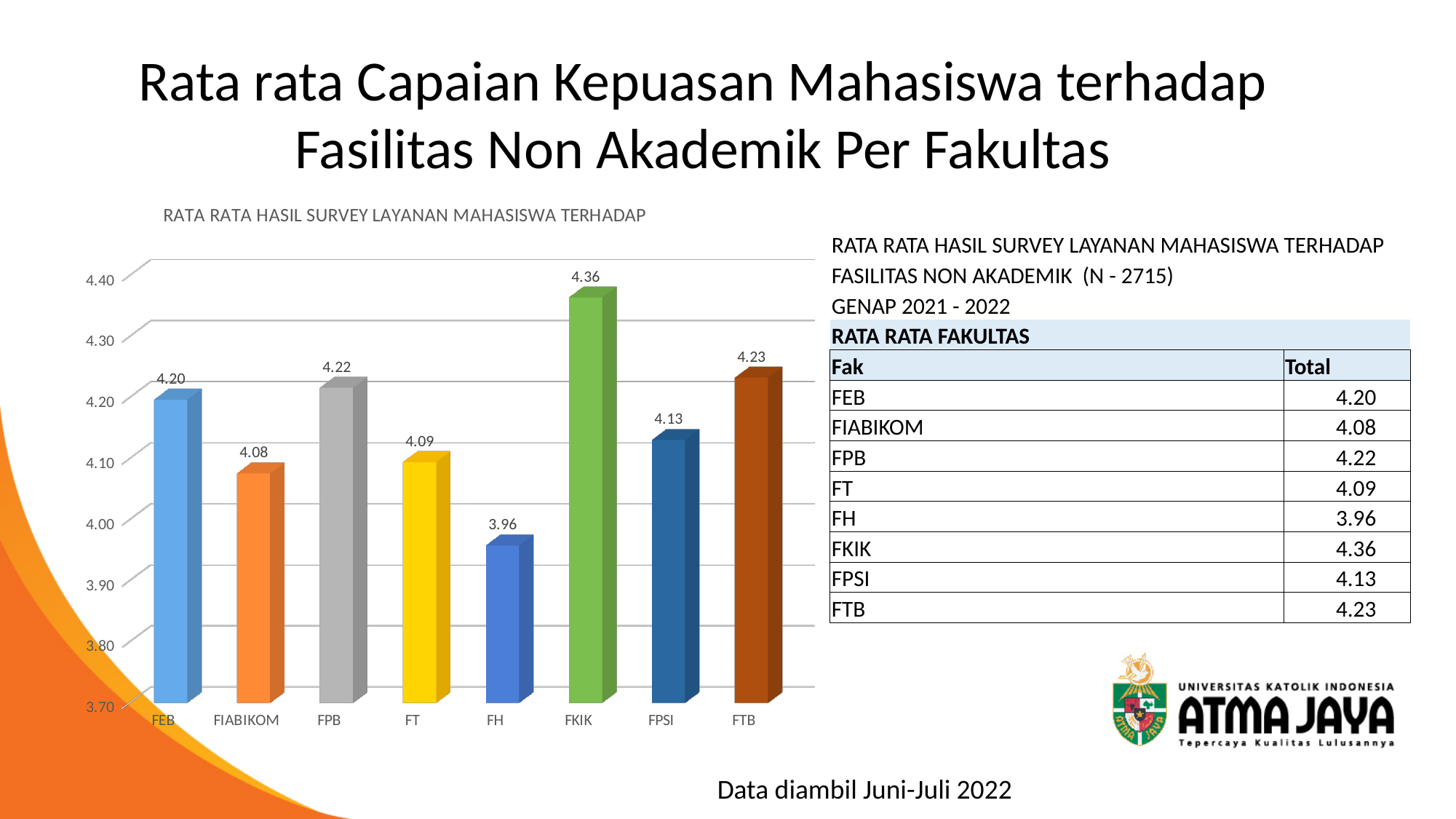

# Rata rata Capaian Kepuasan Mahasiswa terhadap Fasilitas Non Akademik Per Fakultas

[unsupported chart]

| RATA RATA HASIL SURVEY LAYANAN MAHASISWA TERHADAP |  |
| --- | --- |
| FASILITAS NON AKADEMIK (N - 2715) |  |
| GENAP 2021 - 2022 |  |
| RATA RATA FAKULTAS |  |
| Fak | Total |
| FEB | 4.20 |
| FIABIKOM | 4.08 |
| FPB | 4.22 |
| FT | 4.09 |
| FH | 3.96 |
| FKIK | 4.36 |
| FPSI | 4.13 |
| FTB | 4.23 |
Data diambil Juni-Juli 2022